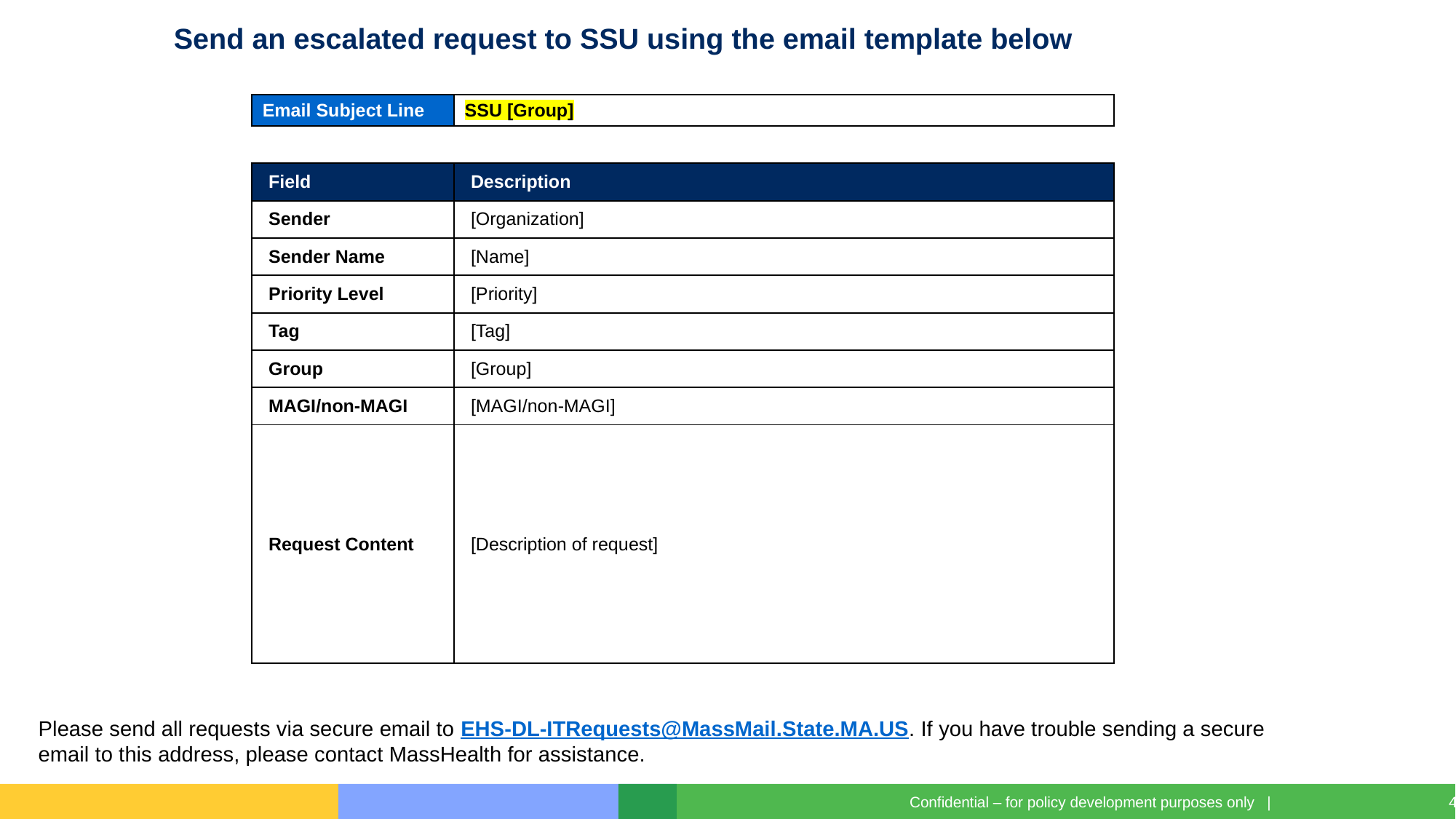

# Send an escalated request to SSU using the email template below
| Email Subject Line | SSU [Group] |
| --- | --- |
|  |  |
| Field | Description |
| Sender | [Organization] |
| Sender Name | [Name] |
| Priority Level | [Priority] |
| Tag | [Tag] |
| Group | [Group] |
| MAGI/non-MAGI | [MAGI/non-MAGI] |
| Request Content | [Description of request] |
Please send all requests via secure email to EHS-DL-ITRequests@MassMail.State.MA.US. If you have trouble sending a secure email to this address, please contact MassHealth for assistance.